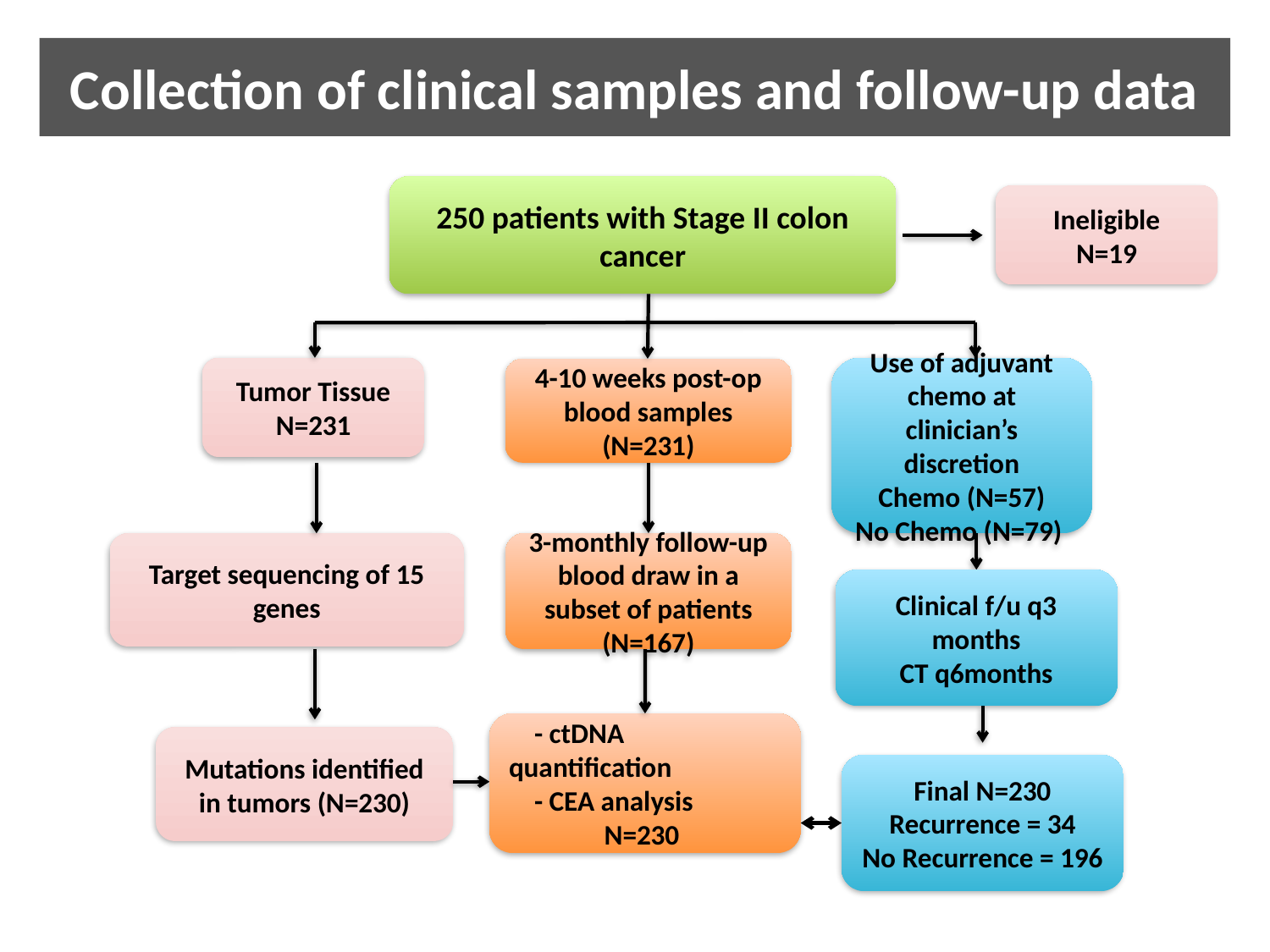

Collection of clinical samples and follow-up data
250 patients with Stage II colon cancer

Tumor Tissue
N=231

Use of adjuvant chemo at clinician’s discretion
Chemo (N=57)
No Chemo (N=79)
4-10 weeks post-op blood samples (N=231)
3-monthly follow-up blood draw in a subset of patients (N=167)
Target sequencing of 15 genes
    - ctDNA quantification
    - CEA analysis
               N=230
Mutations identified in tumors (N=230)
Final N=230
Recurrence = 34
No Recurrence = 196

Ineligible
N=19

Clinical f/u q3 months
CT q6months